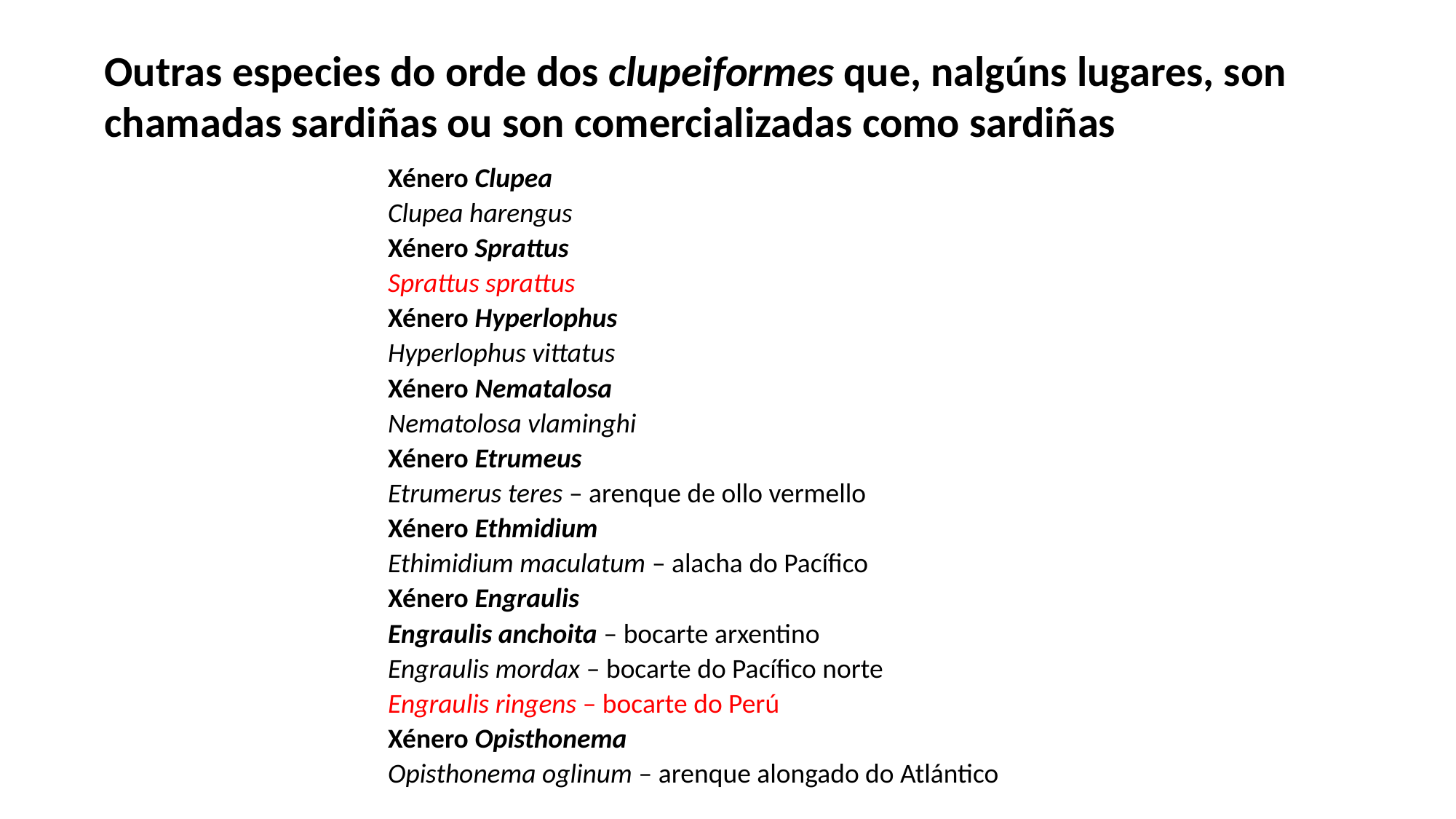

Outras especies do orde dos clupeiformes que, nalgúns lugares, son chamadas sardiñas ou son comercializadas como sardiñas
Xénero Clupea
Clupea harengus
Xénero Sprattus
Sprattus sprattus
Xénero Hyperlophus
Hyperlophus vittatus
Xénero Nematalosa
Nematolosa vlaminghi
Xénero Etrumeus
Etrumerus teres – arenque de ollo vermello
Xénero Ethmidium
Ethimidium maculatum – alacha do Pacífico
Xénero Engraulis
Engraulis anchoita – bocarte arxentino
Engraulis mordax – bocarte do Pacífico norte
Engraulis ringens – bocarte do Perú
Xénero Opisthonema
Opisthonema oglinum – arenque alongado do Atlántico